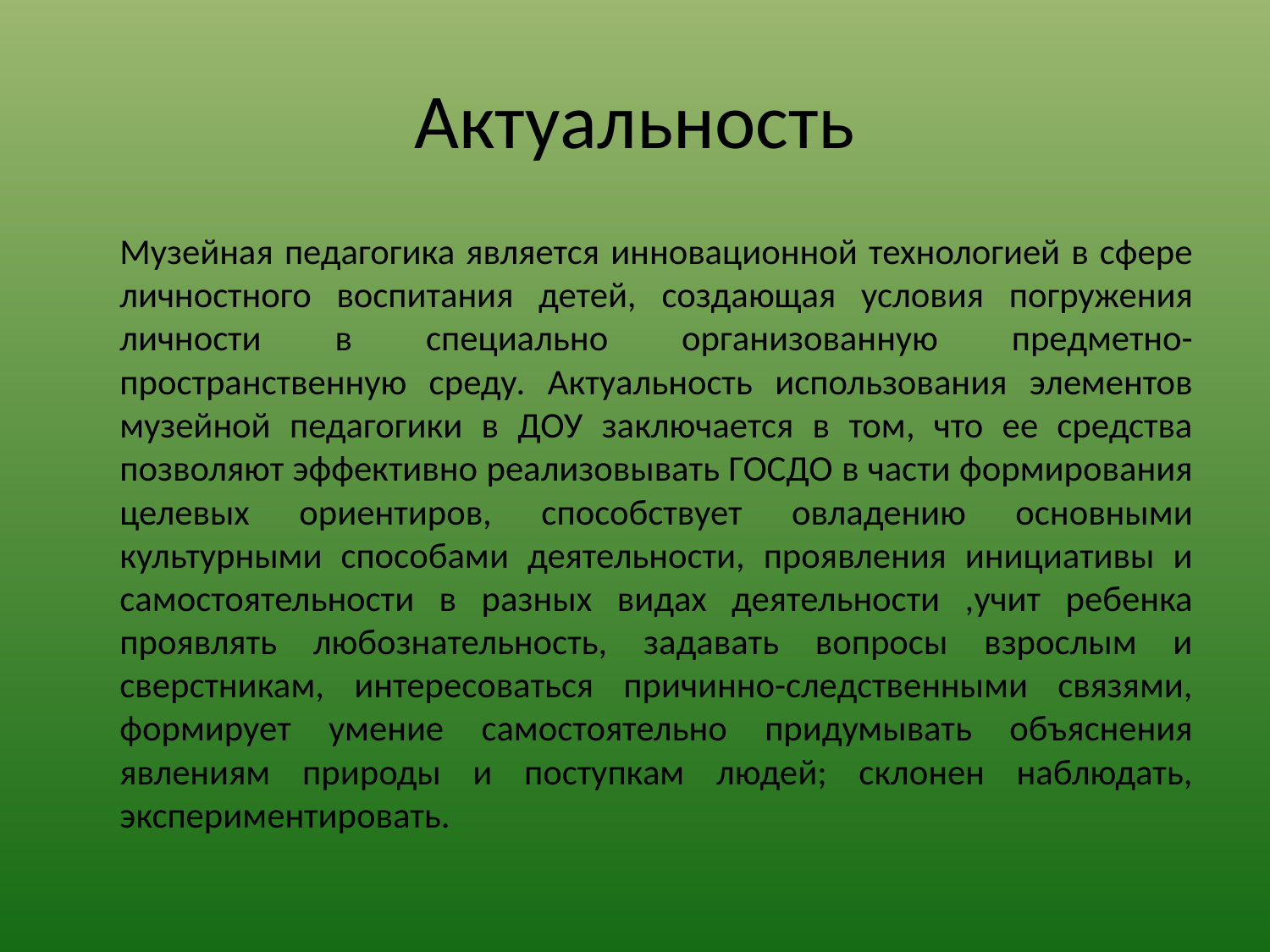

# Актуальность
	Музейная педагогика является инновационной технологией в сфере личностного воспитания детей, создающая условия погружения личности в специально организованную предметно-пространственную среду. Актуальность использования элементов музейной педагогики в ДОУ заключается в том, что ее средства позволяют эффективно реализовывать ГОСДО в части формирования целевых ориентиров, способствует овладению основными культурными способами деятельности, проявления инициативы и самостоятельности в разных видах деятельности ,учит ребенка проявлять любознательность, задавать вопросы взрослым и сверстникам, интересоваться причинно-следственными связями, формирует умение самостоятельно придумывать объяснения явлениям природы и поступкам людей; склонен наблюдать, экспериментировать.